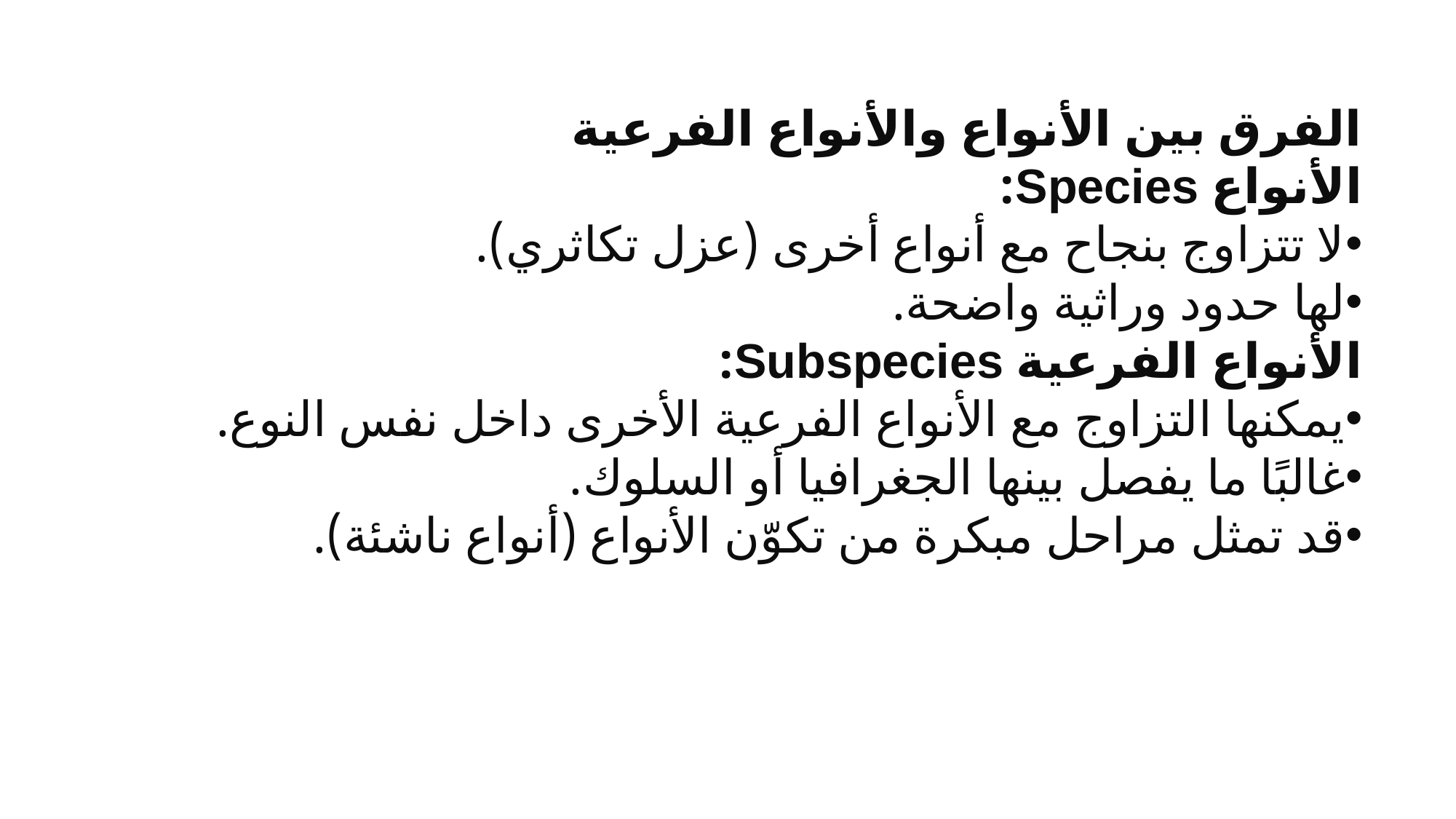

الفرق بين الأنواع والأنواع الفرعية
الأنواع Species:
لا تتزاوج بنجاح مع أنواع أخرى (عزل تكاثري).
لها حدود وراثية واضحة.
الأنواع الفرعية Subspecies:
يمكنها التزاوج مع الأنواع الفرعية الأخرى داخل نفس النوع.
غالبًا ما يفصل بينها الجغرافيا أو السلوك.
قد تمثل مراحل مبكرة من تكوّن الأنواع (أنواع ناشئة).